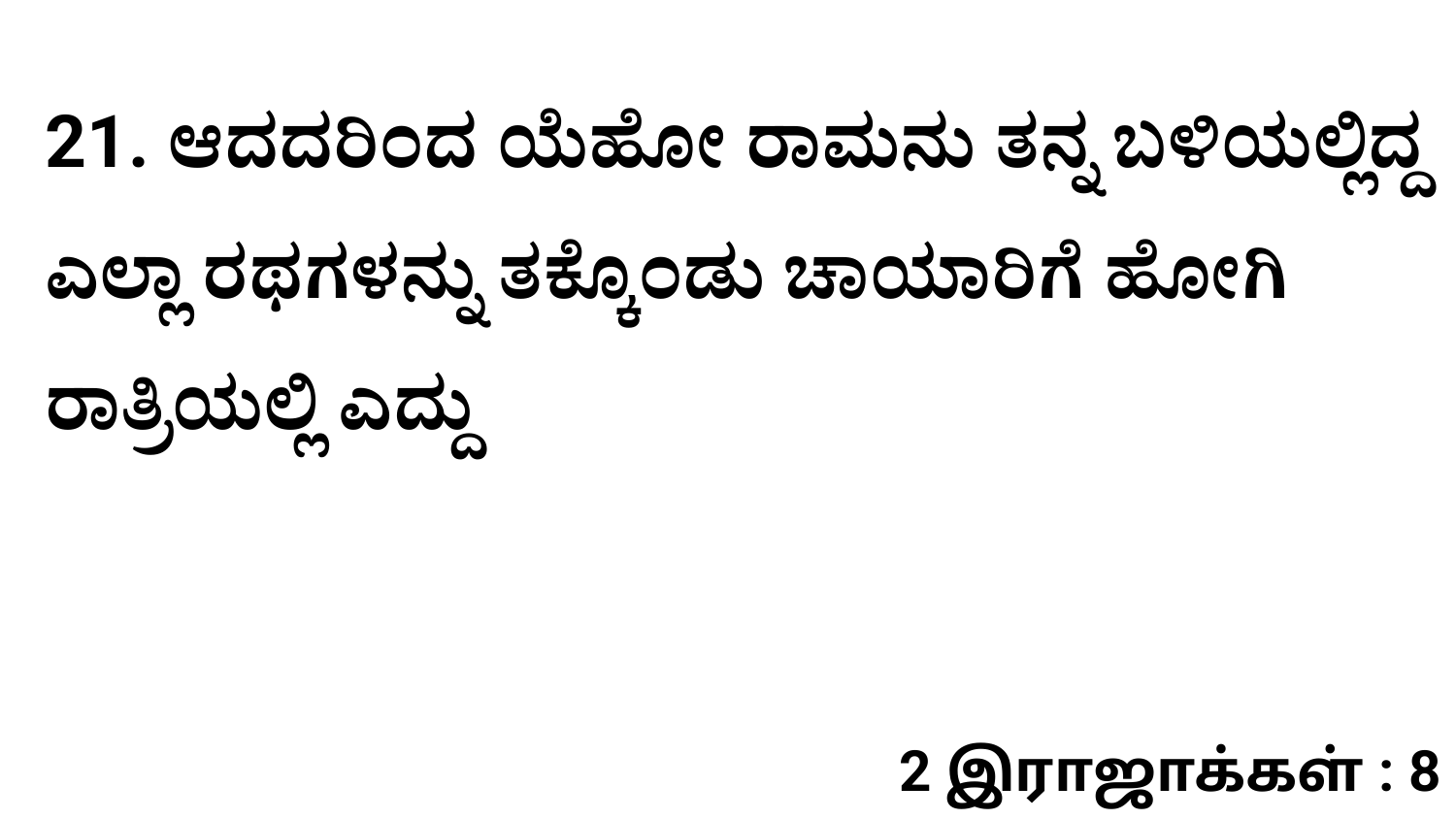

21. ಆದದರಿಂದ ಯೆಹೋ ರಾಮನು ತನ್ನ ಬಳಿಯಲ್ಲಿದ್ದ ಎಲ್ಲಾ ರಥಗಳನ್ನು ತಕ್ಕೊಂಡು ಚಾಯಾರಿಗೆ ಹೋಗಿ ರಾತ್ರಿಯಲ್ಲಿ ಎದ್ದು
2 இராஜாக்கள் : 8